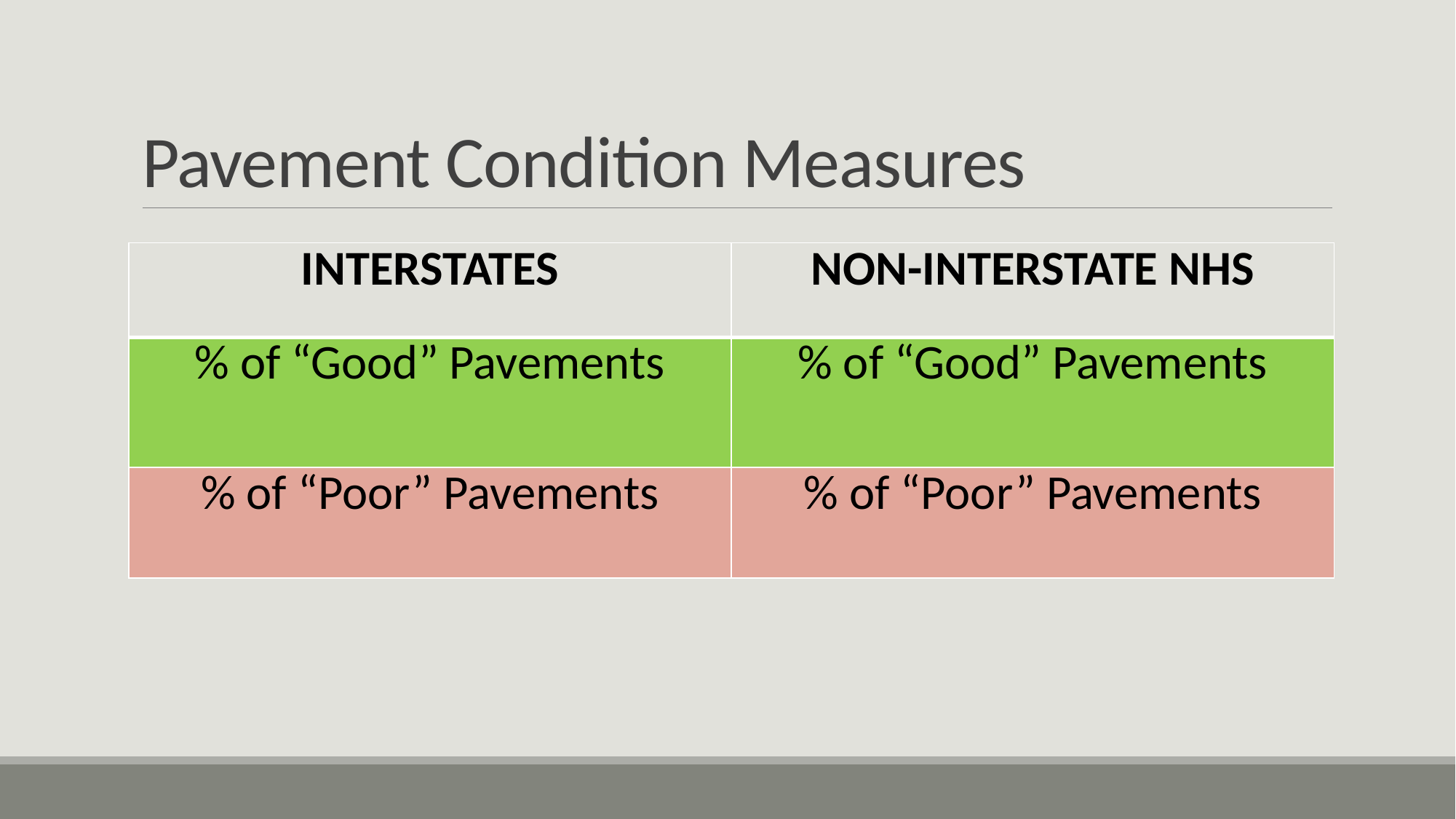

# Pavement Condition Measures
| INTERSTATES | NON-INTERSTATE NHS |
| --- | --- |
| % of “Good” Pavements | % of “Good” Pavements |
| % of “Poor” Pavements | % of “Poor” Pavements |